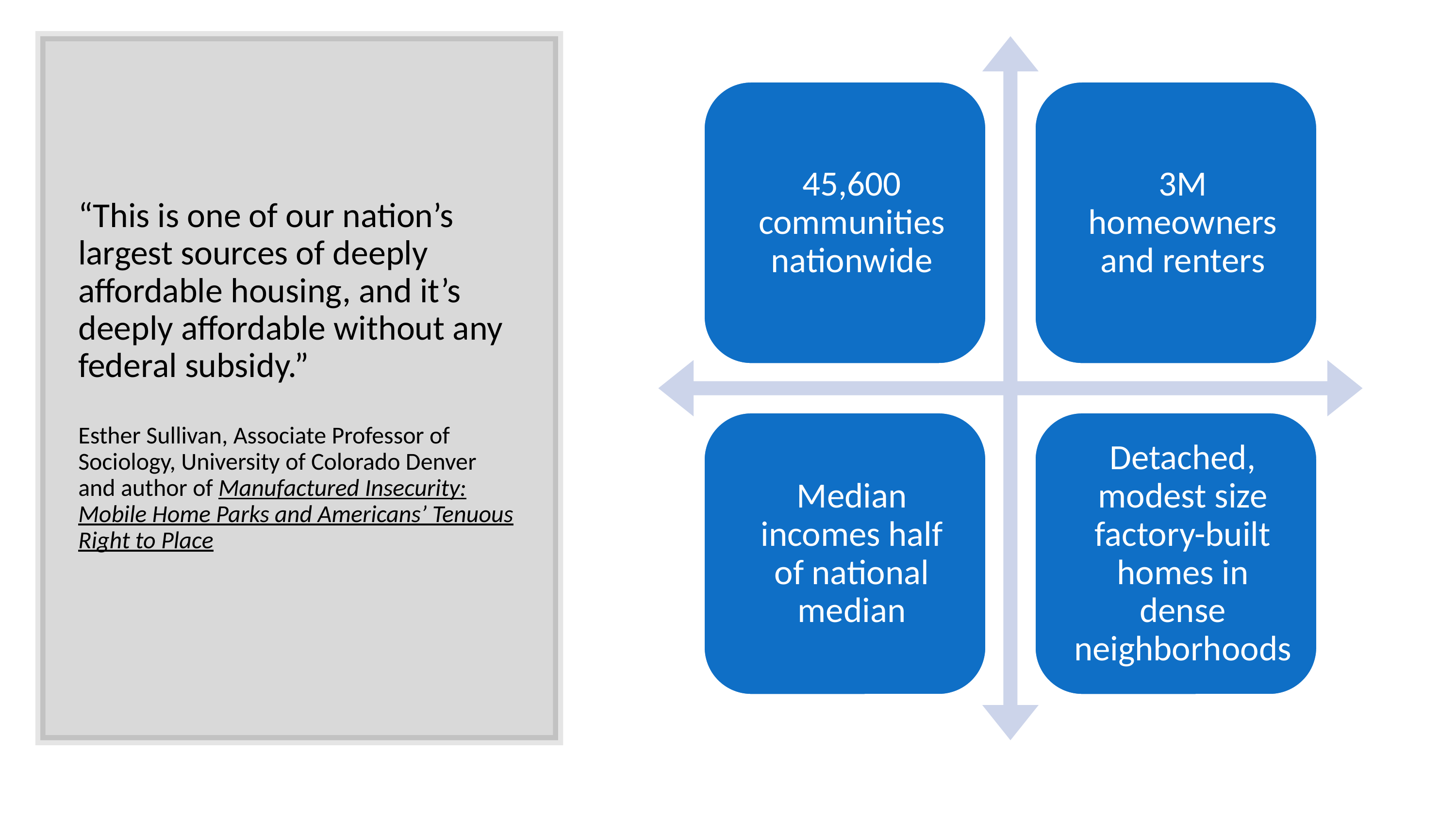

45,600 communities nationwide
3M homeowners and renters
Median incomes half of national median
Detached, modest size factory-built homes in dense neighborhoods
# “This is one of our nation’s largest sources of deeply affordable housing, and it’s deeply affordable without any federal subsidy.” Esther Sullivan, Associate Professor of Sociology, University of Colorado Denver and author of Manufactured Insecurity: Mobile Home Parks and Americans’ Tenuous Right to Place